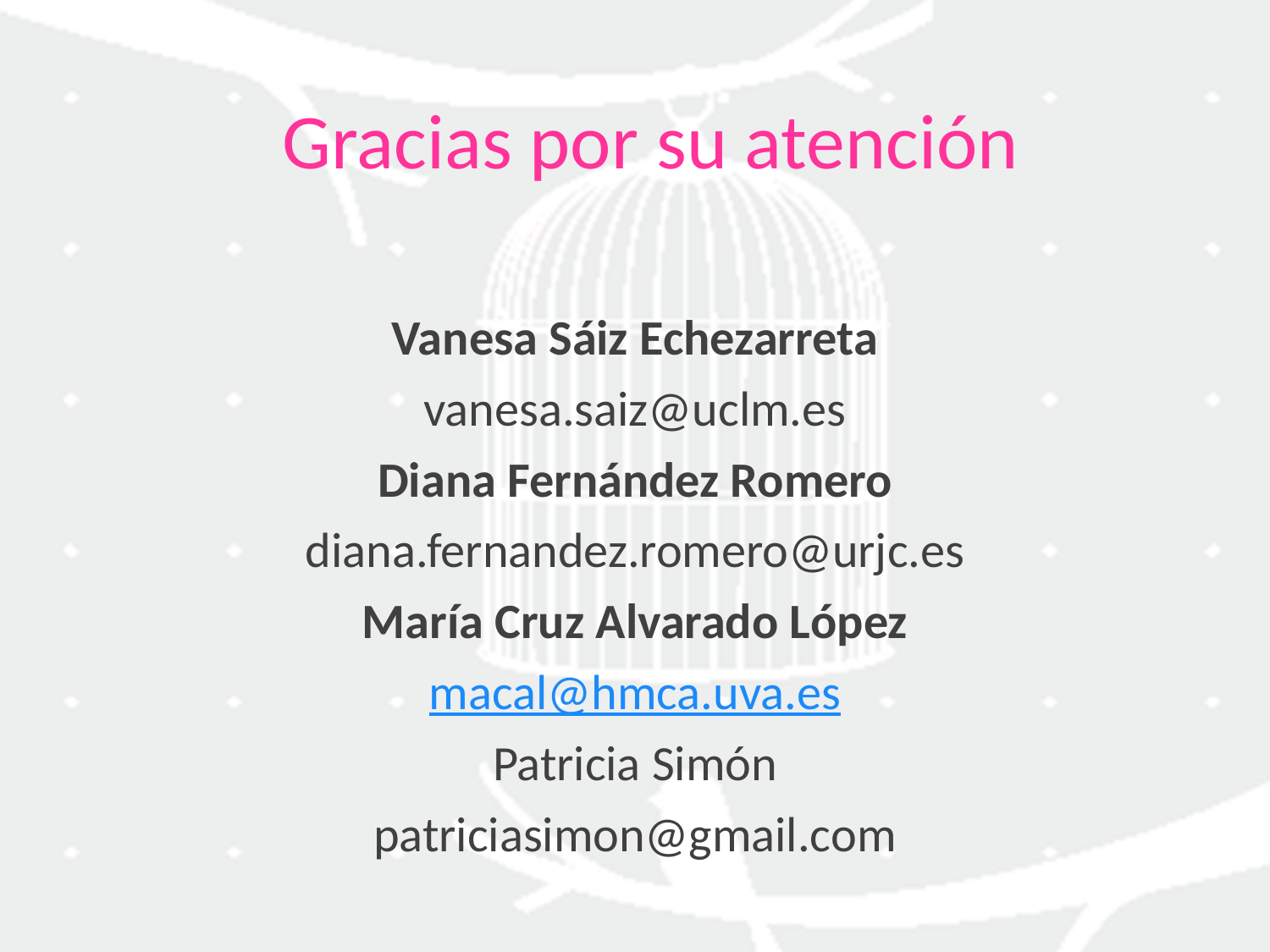

# Gracias por su atención
Vanesa Sáiz Echezarreta
vanesa.saiz@uclm.es
Diana Fernández Romero
diana.fernandez.romero@urjc.es
María Cruz Alvarado López
macal@hmca.uva.es
Patricia Simón
patriciasimon@gmail.com